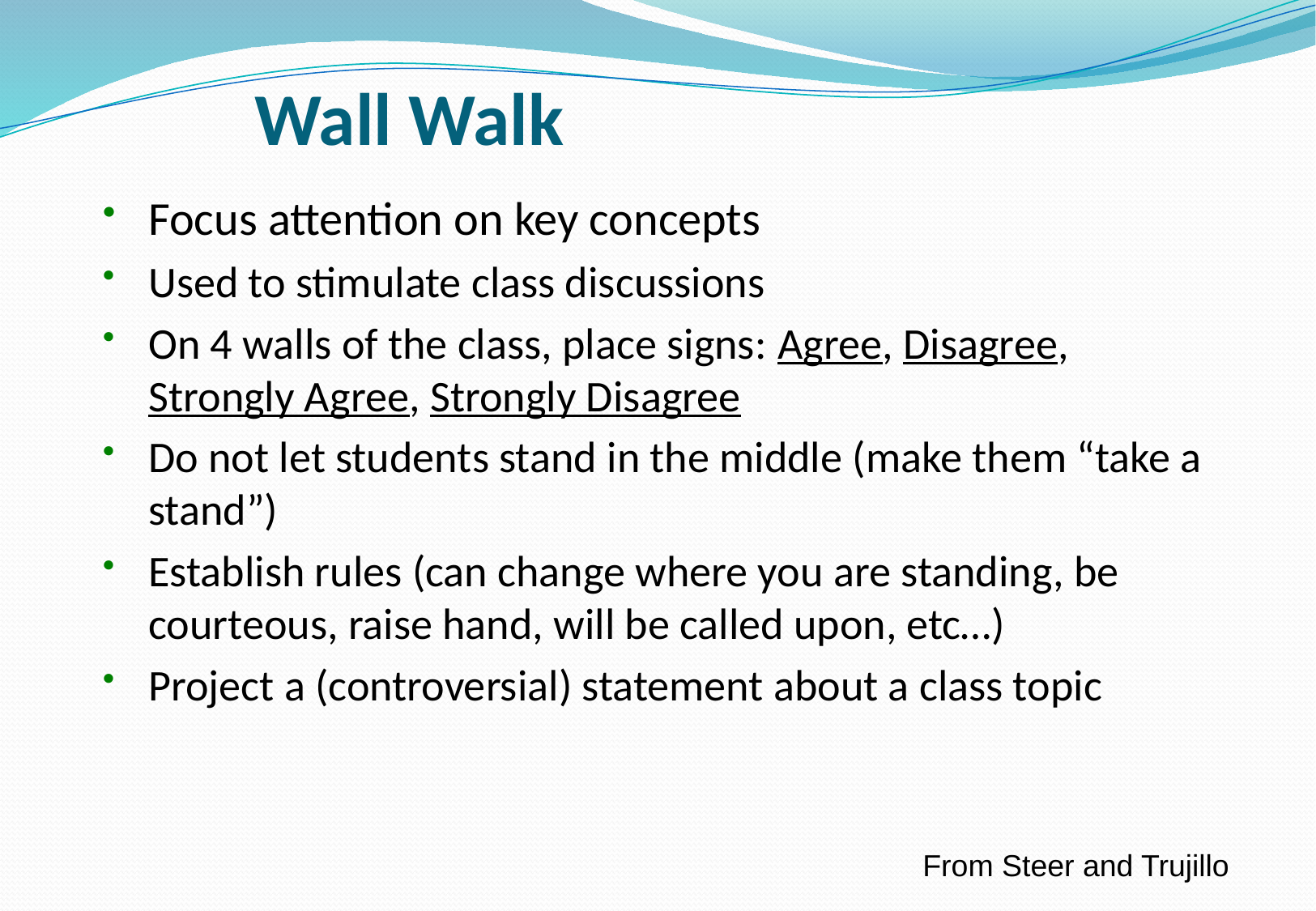

Wall Walk
Focus attention on key concepts
Used to stimulate class discussions
On 4 walls of the class, place signs: Agree, Disagree, Strongly Agree, Strongly Disagree
Do not let students stand in the middle (make them “take a stand”)
Establish rules (can change where you are standing, be courteous, raise hand, will be called upon, etc…)
Project a (controversial) statement about a class topic

From Steer and Trujillo